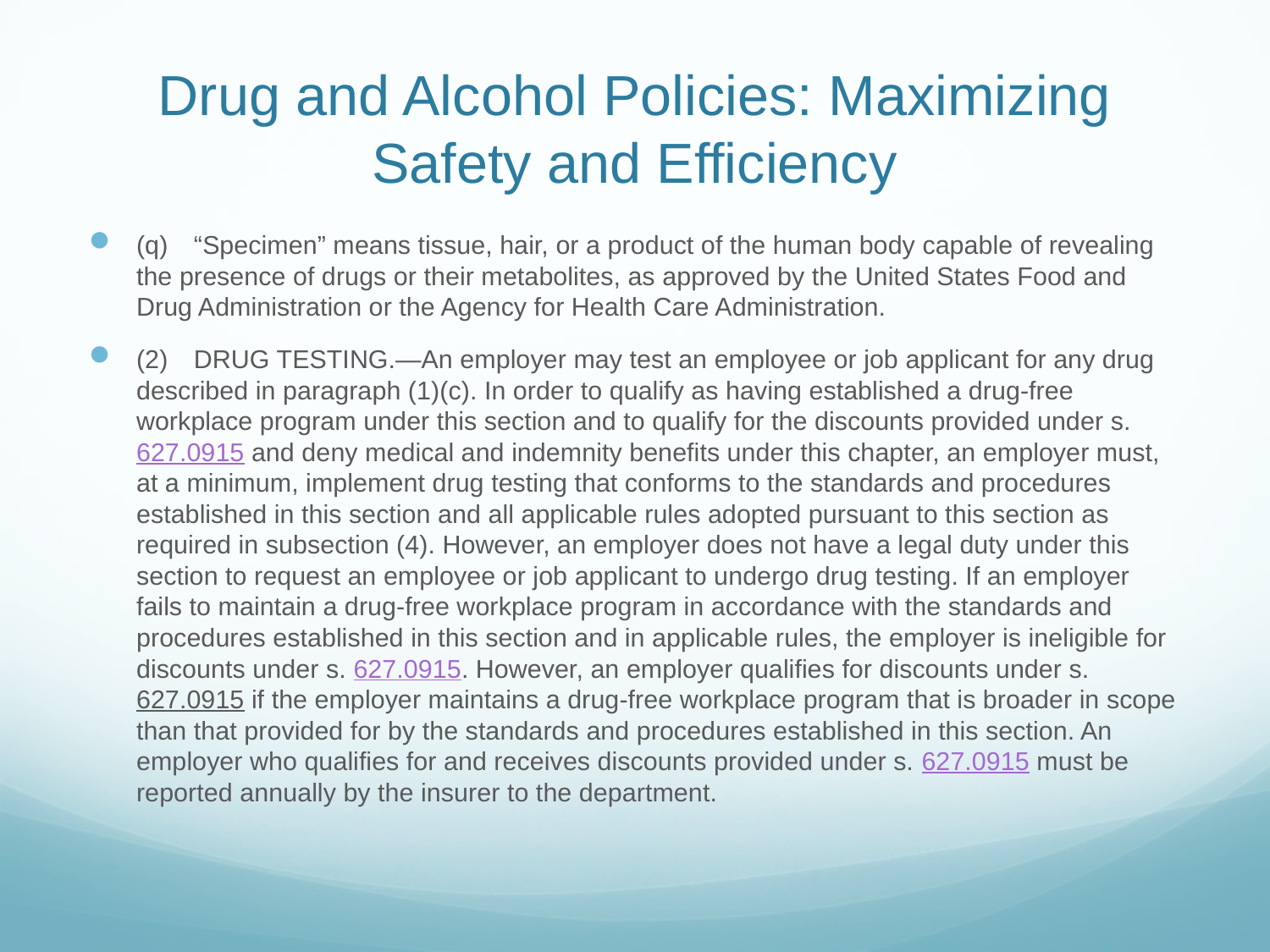

# Drug and Alcohol Policies: Maximizing Safety and Efficiency
(q) “Specimen” means tissue, hair, or a product of the human body capable of revealing the presence of drugs or their metabolites, as approved by the United States Food and Drug Administration or the Agency for Health Care Administration.
(2) DRUG TESTING.—An employer may test an employee or job applicant for any drug described in paragraph (1)(c). In order to qualify as having established a drug-free workplace program under this section and to qualify for the discounts provided under s. 627.0915 and deny medical and indemnity benefits under this chapter, an employer must, at a minimum, implement drug testing that conforms to the standards and procedures established in this section and all applicable rules adopted pursuant to this section as required in subsection (4). However, an employer does not have a legal duty under this section to request an employee or job applicant to undergo drug testing. If an employer fails to maintain a drug-free workplace program in accordance with the standards and procedures established in this section and in applicable rules, the employer is ineligible for discounts under s. 627.0915. However, an employer qualifies for discounts under s. 627.0915 if the employer maintains a drug-free workplace program that is broader in scope than that provided for by the standards and procedures established in this section. An employer who qualifies for and receives discounts provided under s. 627.0915 must be reported annually by the insurer to the department.